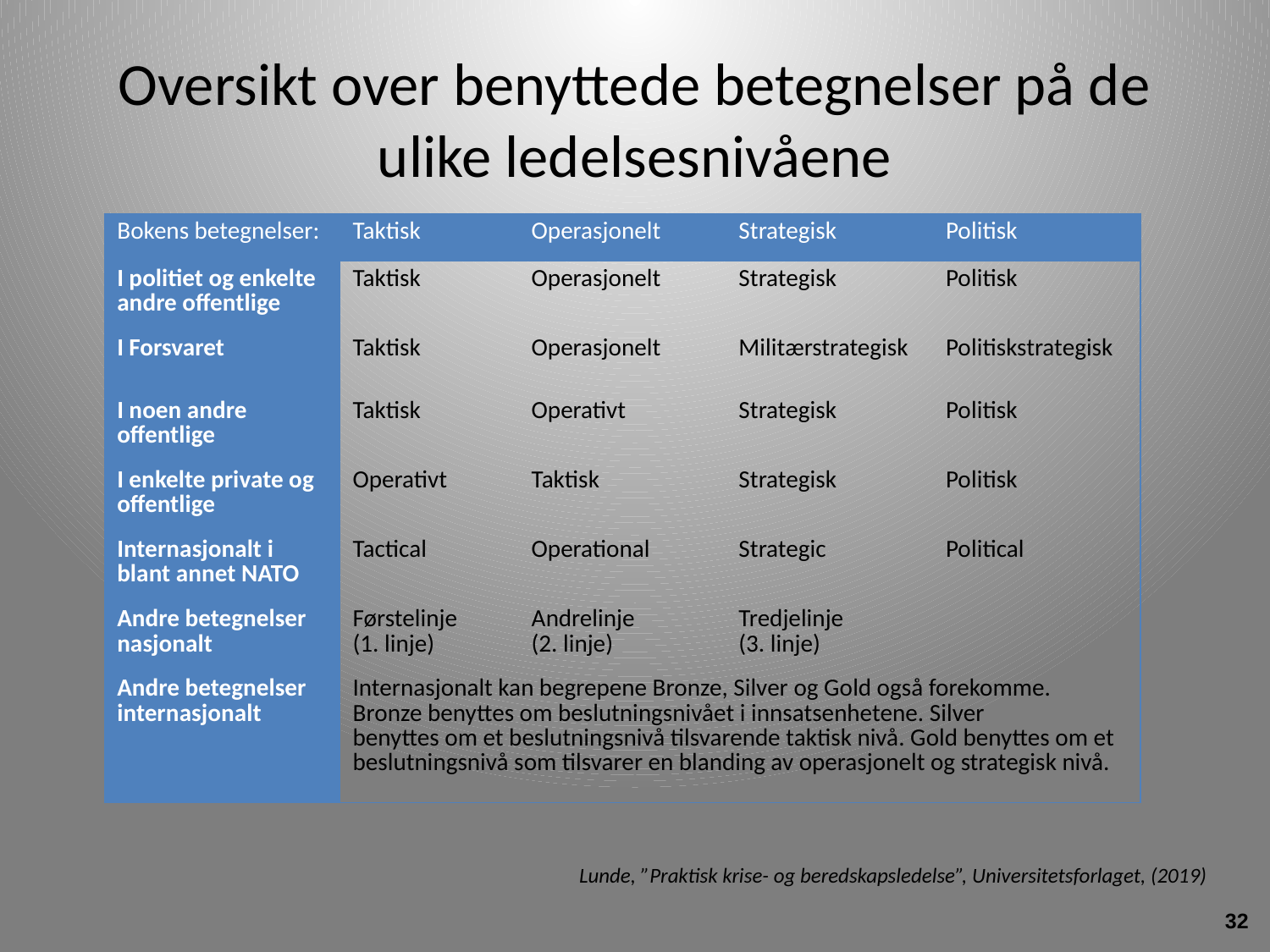

# Oversikt over benyttede betegnelser på de ulike ledelsesnivåene
| Bokens betegnelser: | Taktisk | Operasjonelt | Strategisk | Politisk |
| --- | --- | --- | --- | --- |
| I politiet og enkelte andre offentlige | Taktisk | Operasjonelt | Strategisk | Politisk |
| I Forsvaret | Taktisk | Operasjonelt | Militærstrategisk | Politiskstrategisk |
| I noen andre offentlige | Taktisk | Operativt | Strategisk | Politisk |
| I enkelte private og offentlige | Operativt | Taktisk | Strategisk | Politisk |
| Internasjonalt i blant annet NATO | Tactical | Operational | Strategic | Political |
| Andre betegnelser nasjonalt | Førstelinje (1. linje) | Andrelinje (2. linje) | Tredjelinje (3. linje) |  |
| Andre betegnelser internasjonalt | Internasjonalt kan begrepene Bronze, Silver og Gold også forekomme. Bronze benyttes om beslutningsnivået i innsatsenhetene. Silver benyttes om et beslutningsnivå tilsvarende taktisk nivå. Gold benyttes om et beslutningsnivå som tilsvarer en blanding av operasjonelt og strategisk nivå. |  |  |  |
Lunde, ”Praktisk krise- og beredskapsledelse”, Universitetsforlaget, (2019)
32